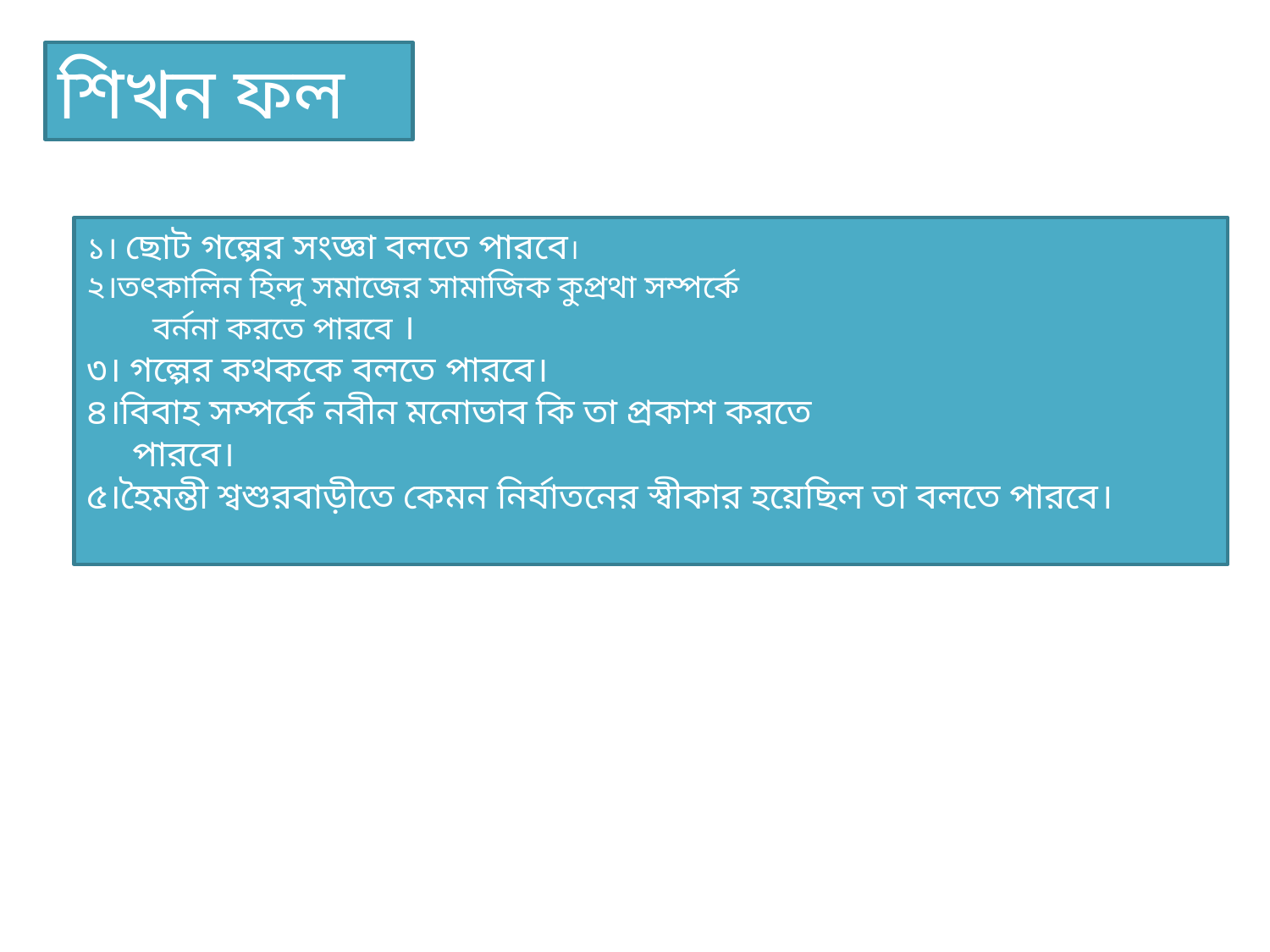

শিখন ফল
১। ছোট গল্পের সংজ্ঞা বলতে পারবে।
২।তৎকালিন হিন্দু সমাজের সামাজিক কুপ্রথা সম্পর্কে
        বর্ননা করতে পারবে ।
৩। গল্পের কথককে বলতে পারবে।
৪।বিবাহ সম্পর্কে নবীন মনোভাব কি তা প্রকাশ করতে
     পারবে।
৫।হৈমন্তী শ্বশুরবাড়ীতে কেমন নির্যাতনের স্বীকার হয়েছিল তা বলতে পারবে।